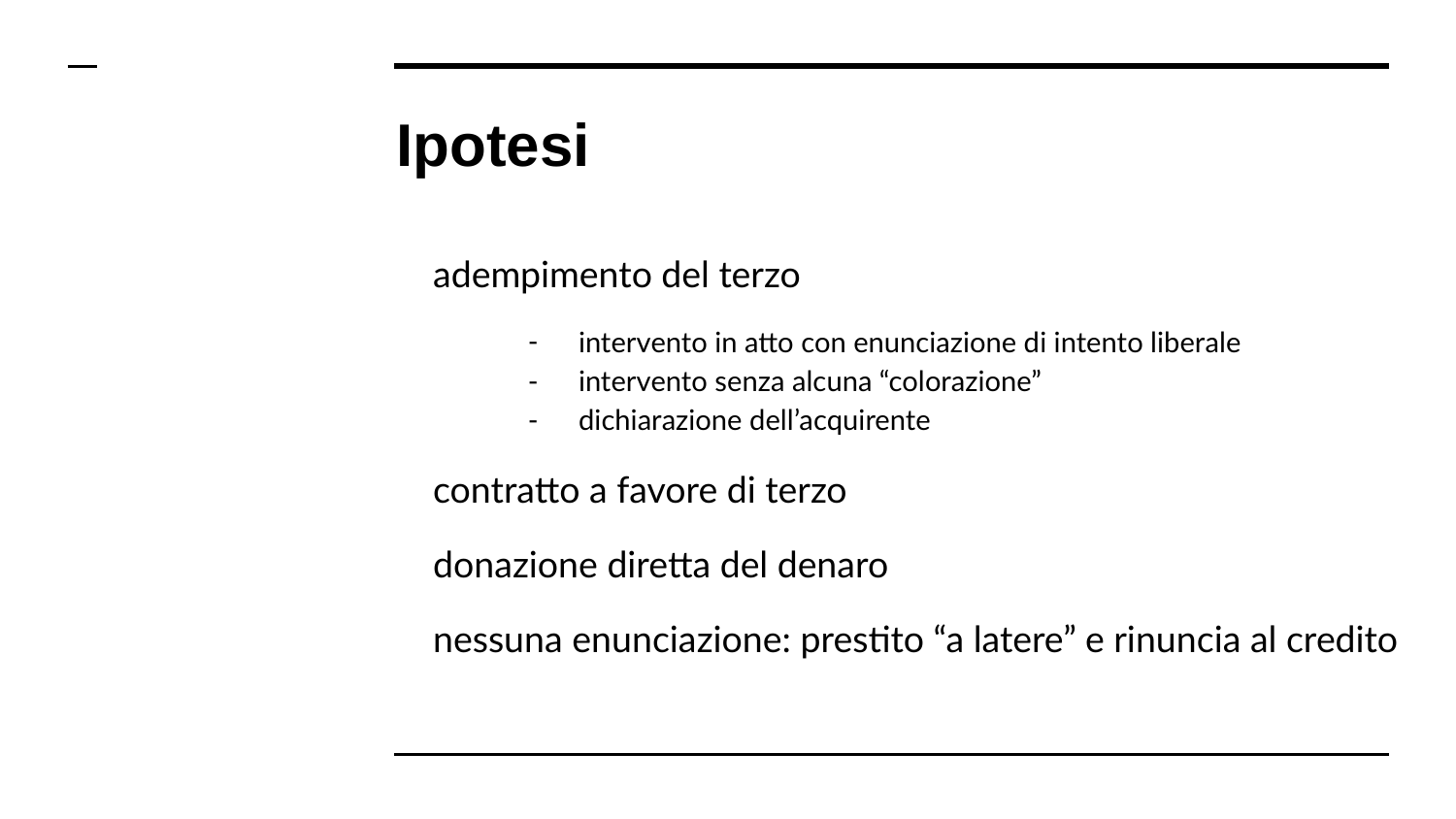

# Ipotesi
adempimento del terzo
intervento in atto con enunciazione di intento liberale
intervento senza alcuna “colorazione”
dichiarazione dell’acquirente
contratto a favore di terzo
donazione diretta del denaro
nessuna enunciazione: prestito “a latere” e rinuncia al credito